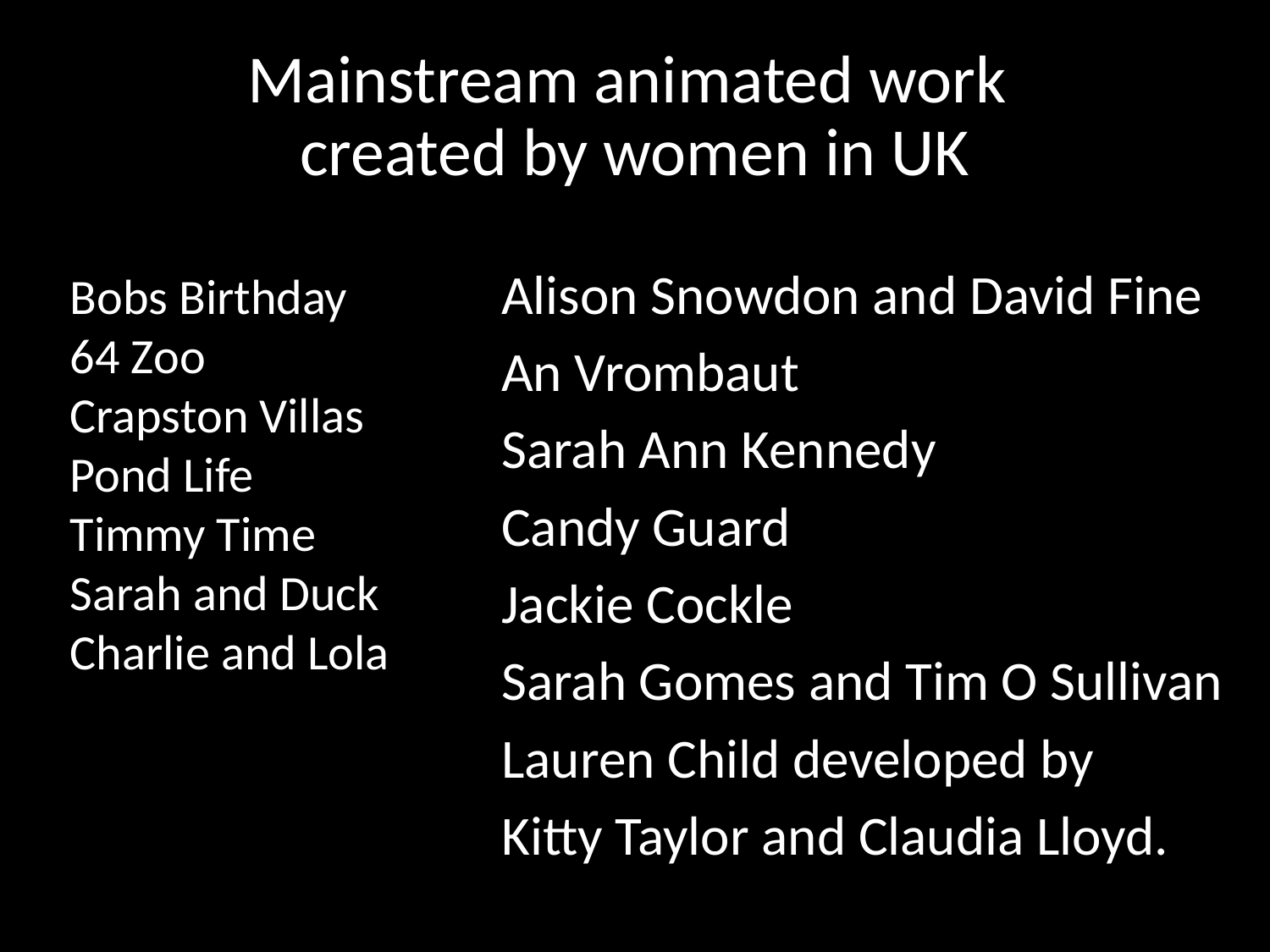

# Mainstream animated work created by women in UK
Alison Snowdon and David Fine
An Vrombaut
Sarah Ann Kennedy
Candy Guard
Jackie Cockle
Sarah Gomes and Tim O Sullivan
Lauren Child developed by
Kitty Taylor and Claudia Lloyd.

Bobs Birthday
64 Zoo
Crapston Villas
Pond Life
Timmy Time
Sarah and Duck
Charlie and Lola